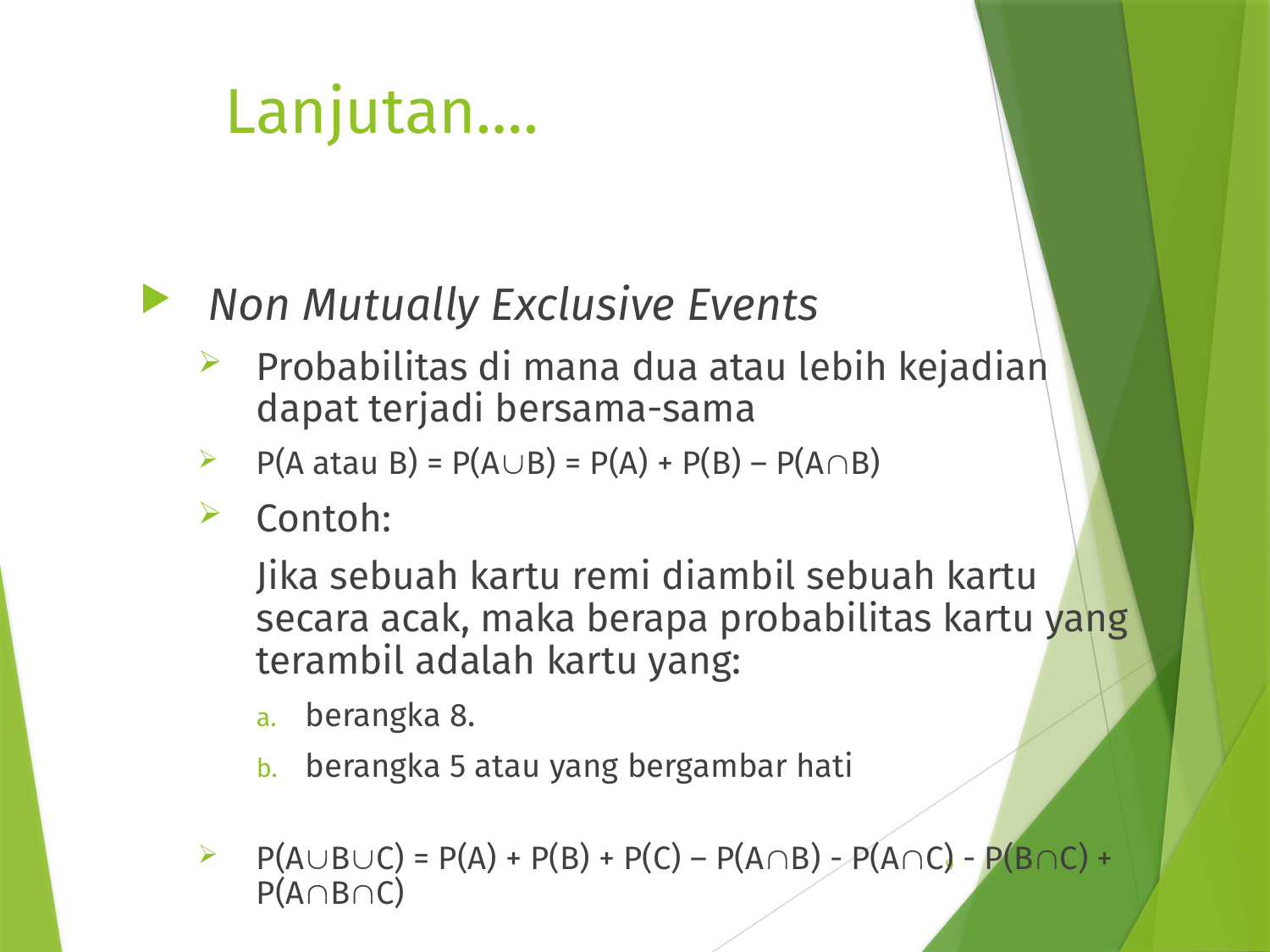

# Lanjutan….
Non Mutually Exclusive Events
Probabilitas di mana dua atau lebih kejadian dapat terjadi bersama-sama
P(A atau B) = P(A∪B) = P(A) + P(B) – P(A∩B)
Contoh:
	Jika sebuah kartu remi diambil sebuah kartu secara acak, maka berapa probabilitas kartu yang terambil adalah kartu yang:
berangka 8.
berangka 5 atau yang bergambar hati

P(A∪B∪C) = P(A) + P(B) + P(C) – P(A∩B) - P(A∩C) - P(B∩C) + P(A∩B∩C)
9